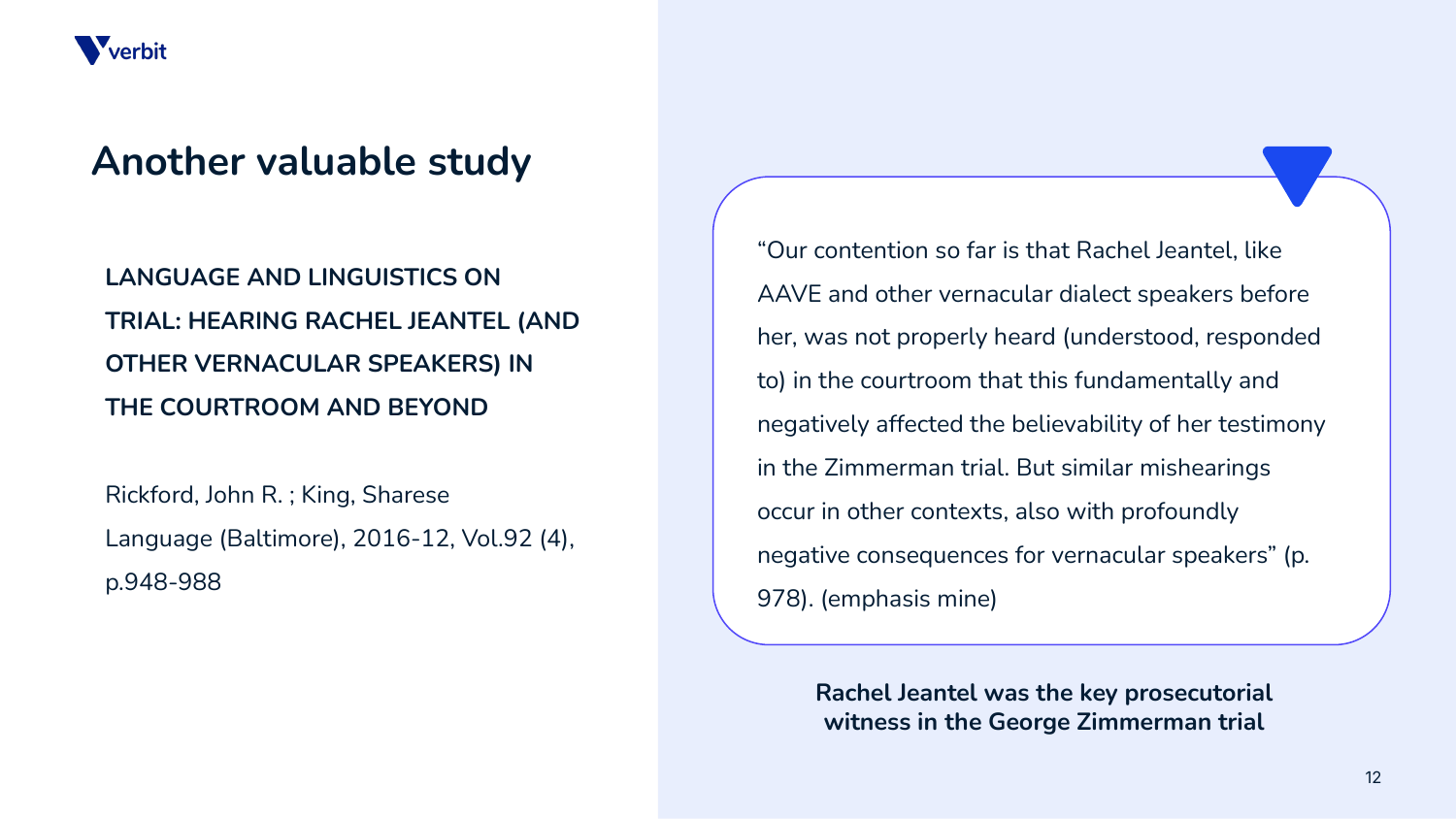

# Another valuable study

“Our contention so far is that Rachel Jeantel, like AAVE and other vernacular dialect speakers before her, was not properly heard (understood, responded to) in the courtroom that this fundamentally and negatively affected the believability of her testimony in the Zimmerman trial. But similar mishearings occur in other contexts, also with profoundly negative consequences for vernacular speakers” (p. 978). (emphasis mine)

LANGUAGE AND LINGUISTICS ON TRIAL: HEARING RACHEL JEANTEL (AND OTHER VERNACULAR SPEAKERS) IN THE COURTROOM AND BEYOND

Rickford, John R. ; King, Sharese
Language (Baltimore), 2016-12, Vol.92 (4), p.948-988
Rachel Jeantel was the key prosecutorial witness in the George Zimmerman trial